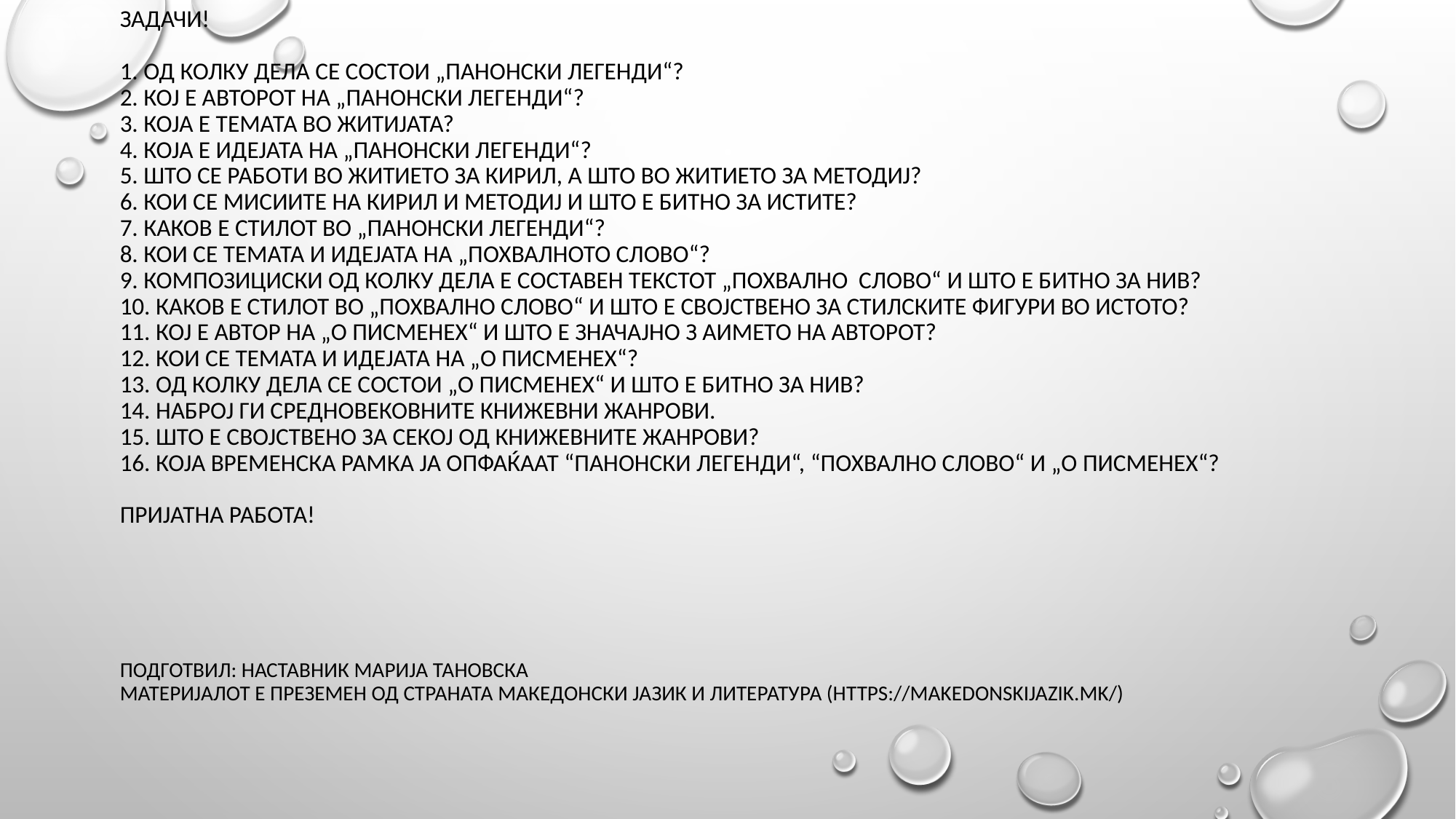

# ЗАДАЧИ! 1. Од колку дела се состои „панонски легенди“? 2. Кој е авторот на „панонски легенди“? 3. која е темата во житијата? 4. која е идејата на „панонски легенди“? 5. што се работи во житието за кирил, а што во житието за методиј? 6. кои се мисиите на кирил и методиј и што е битно за истите? 7. каков е стилот во „панонски легенди“? 8. кои се темата и идејата на „ПОХВАЛНОТО слово“? 9. композициски од колку дела е составен текстот „похвално  слово“ и што е битно за нив? 10. каков е стилот во „похвално слово“ и што е својствено за стилските фигури во истото? 11. кој е автор на „о писменех“ и што е значајно з аимето на авторот? 12. кои се темата и идејата на „о писменех“? 13. од колку дела се состои „о писменех“ и што е битно за нив? 14. наброј ги средновековните книжевни жанрови. 15. што е својствено за секој од книжевните жанрови? 16. која временска рамка ја опфаќаат “панонски легенди“, “похвално слово“ и „о писменех“? Пријатна работа! Подготвил: наставник марија тановска материјалот е преземен од страната Македонски јазик и литература (https://makedonskijazik.mk/)